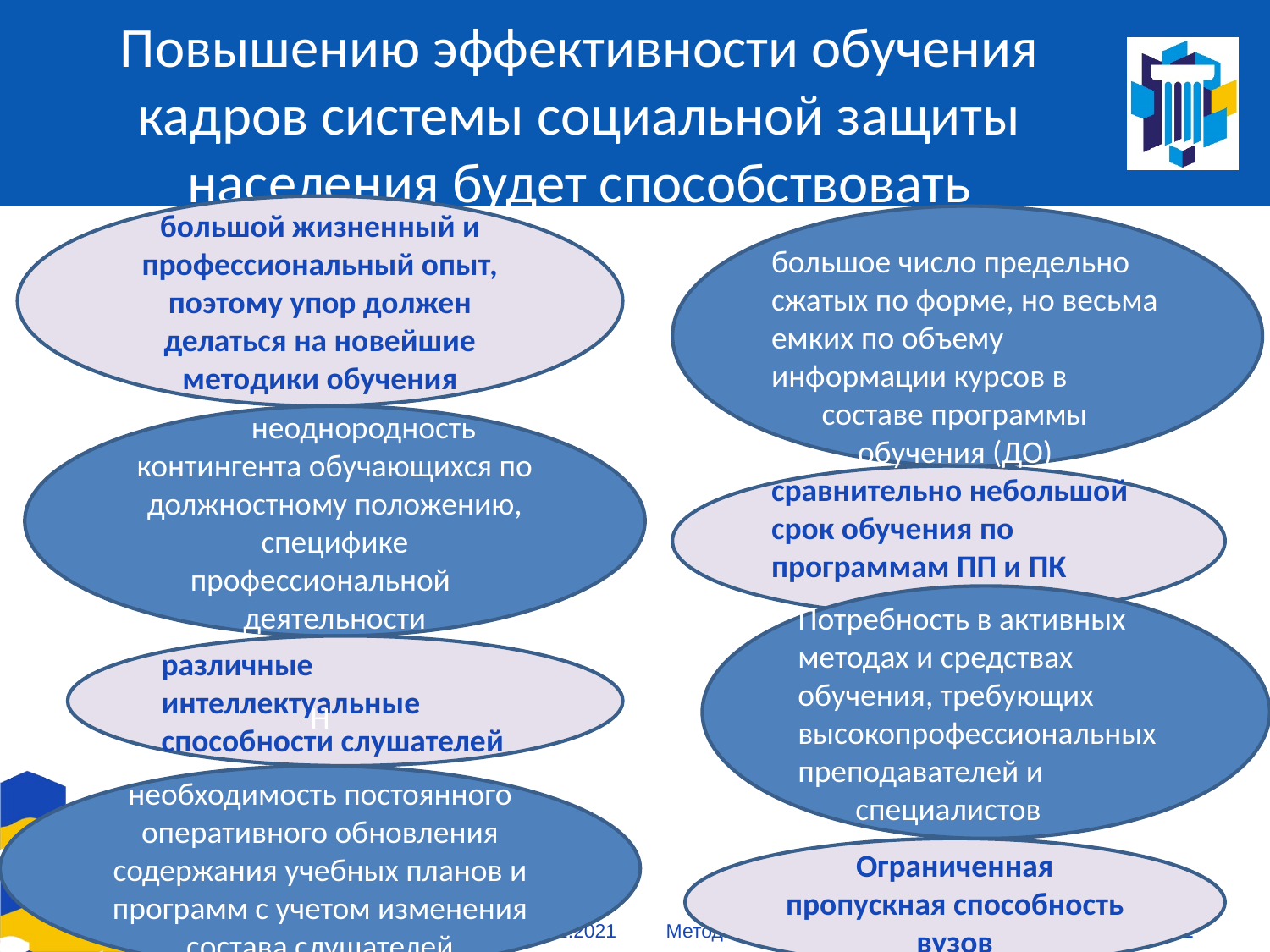

# Повышению эффективности обучения кадров системы социальной защиты населения будет способствовать бствовать

большой жизненный и профессиональный опыт, поэтому упор должен делаться на новейшие методики обучения

большое число предельно сжатых по форме, но весьма емких по объему информации курсов в
       составе программы
            обучения (ДО)
сравнительно небольшой срок обучения по программам ПП и ПК

        неоднородность контингента обучающихся по должностному положению, специфике профессиональной     деятельности

Потребность в активных методах и средствах обучения, требующих высокопрофессиональных преподавателей и
        специалистов
различные интеллектуальные способности слушателей
Н

необходимость постоянного оперативного обновления содержания учебных планов и программ с учетом изменения состава слушателей
Ограниченная пропускная способность вузов
09.01.2021
Методология воспитания: воспитание Человека
22